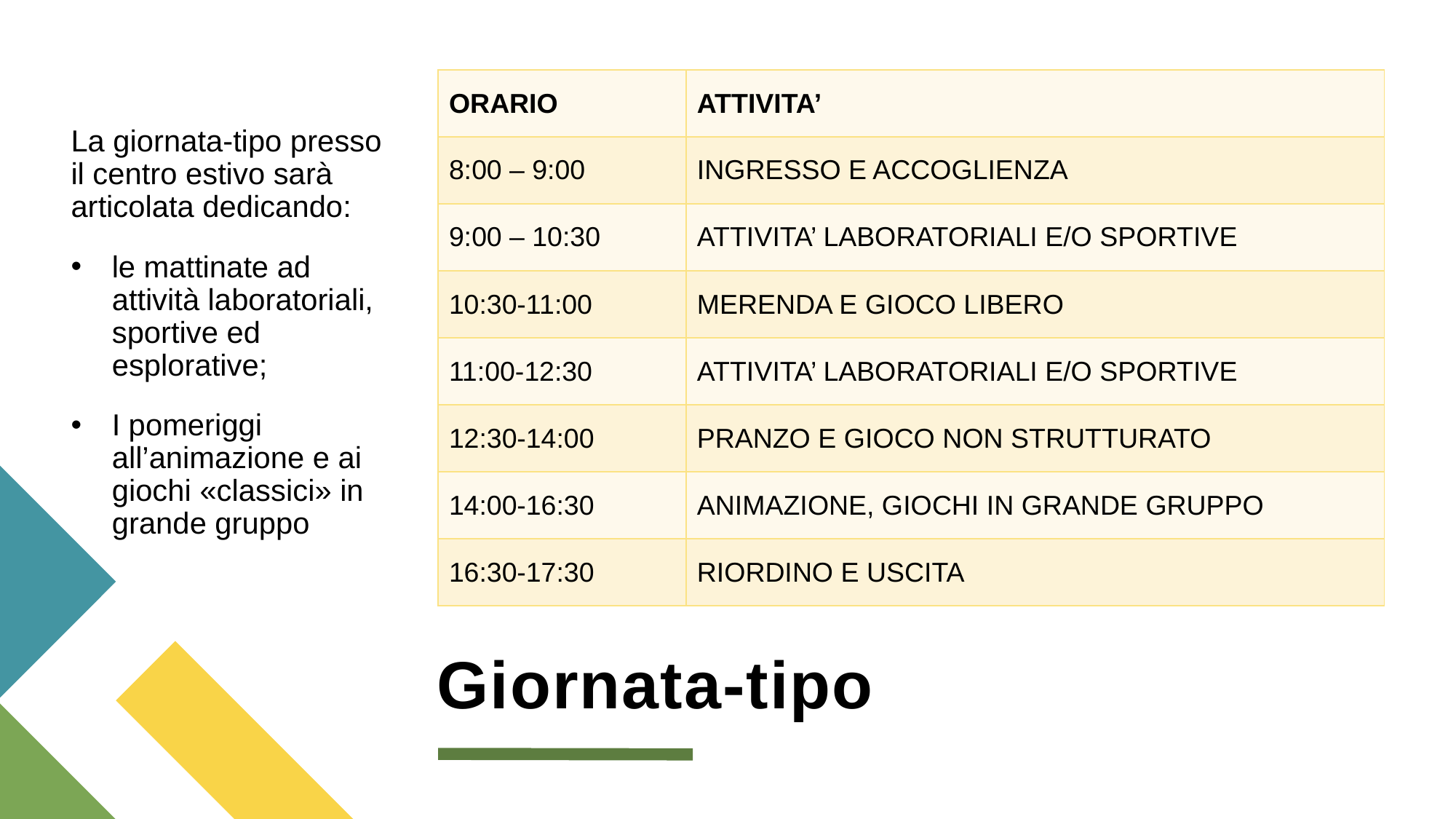

| ORARIO | ATTIVITA’ |
| --- | --- |
| 8:00 – 9:00 | INGRESSO E ACCOGLIENZA |
| 9:00 – 10:30 | ATTIVITA’ LABORATORIALI E/O SPORTIVE |
| 10:30-11:00 | MERENDA E GIOCO LIBERO |
| 11:00-12:30 | ATTIVITA’ LABORATORIALI E/O SPORTIVE |
| 12:30-14:00 | PRANZO E GIOCO NON STRUTTURATO |
| 14:00-16:30 | ANIMAZIONE, GIOCHI IN GRANDE GRUPPO |
| 16:30-17:30 | RIORDINO E USCITA |
La giornata-tipo presso il centro estivo sarà articolata dedicando:
le mattinate ad attività laboratoriali, sportive ed esplorative;
I pomeriggi all’animazione e ai giochi «classici» in grande gruppo
# Giornata-tipo